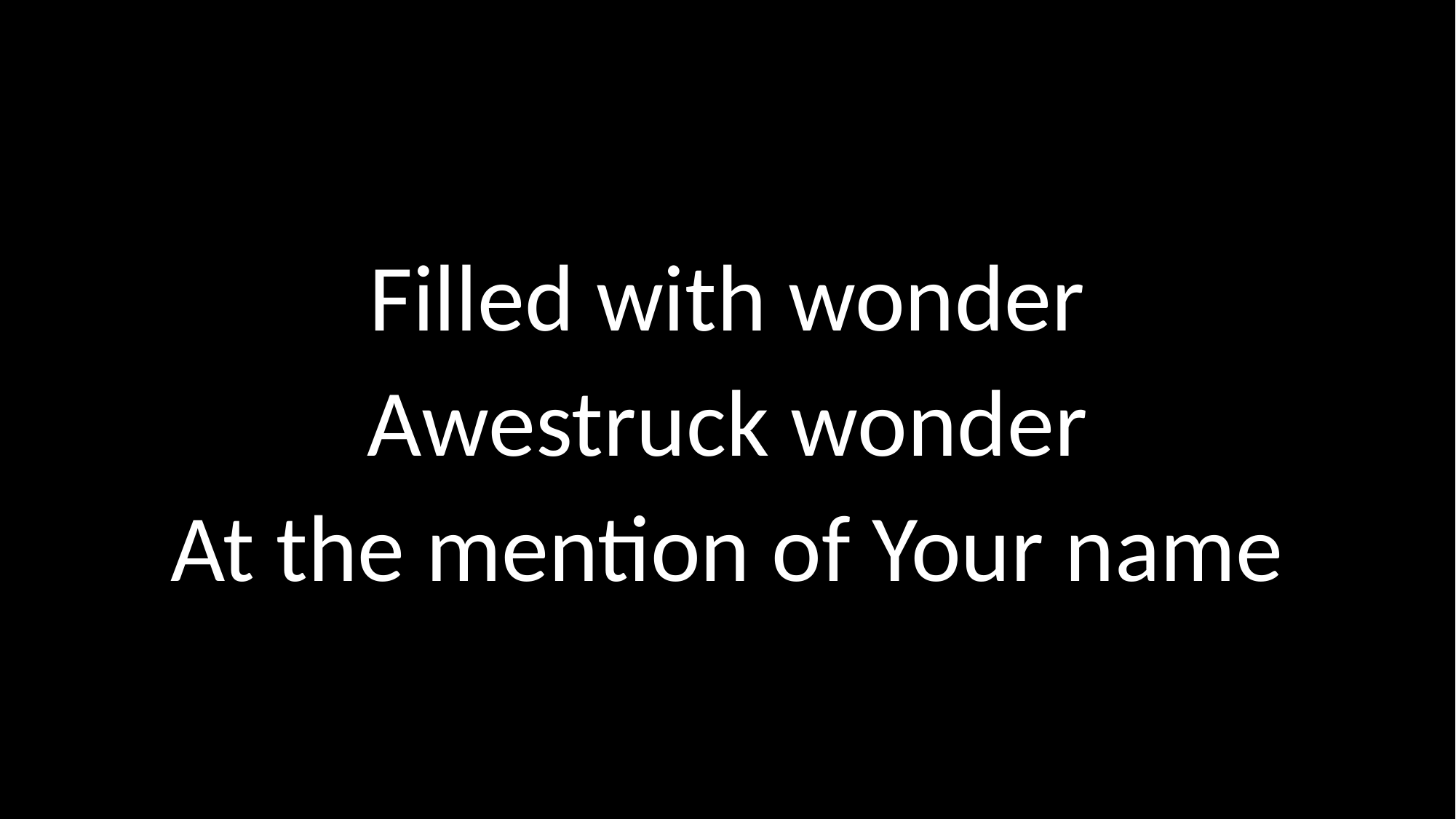

# Filled with wonder Awestruck wonder At the mention of Your name